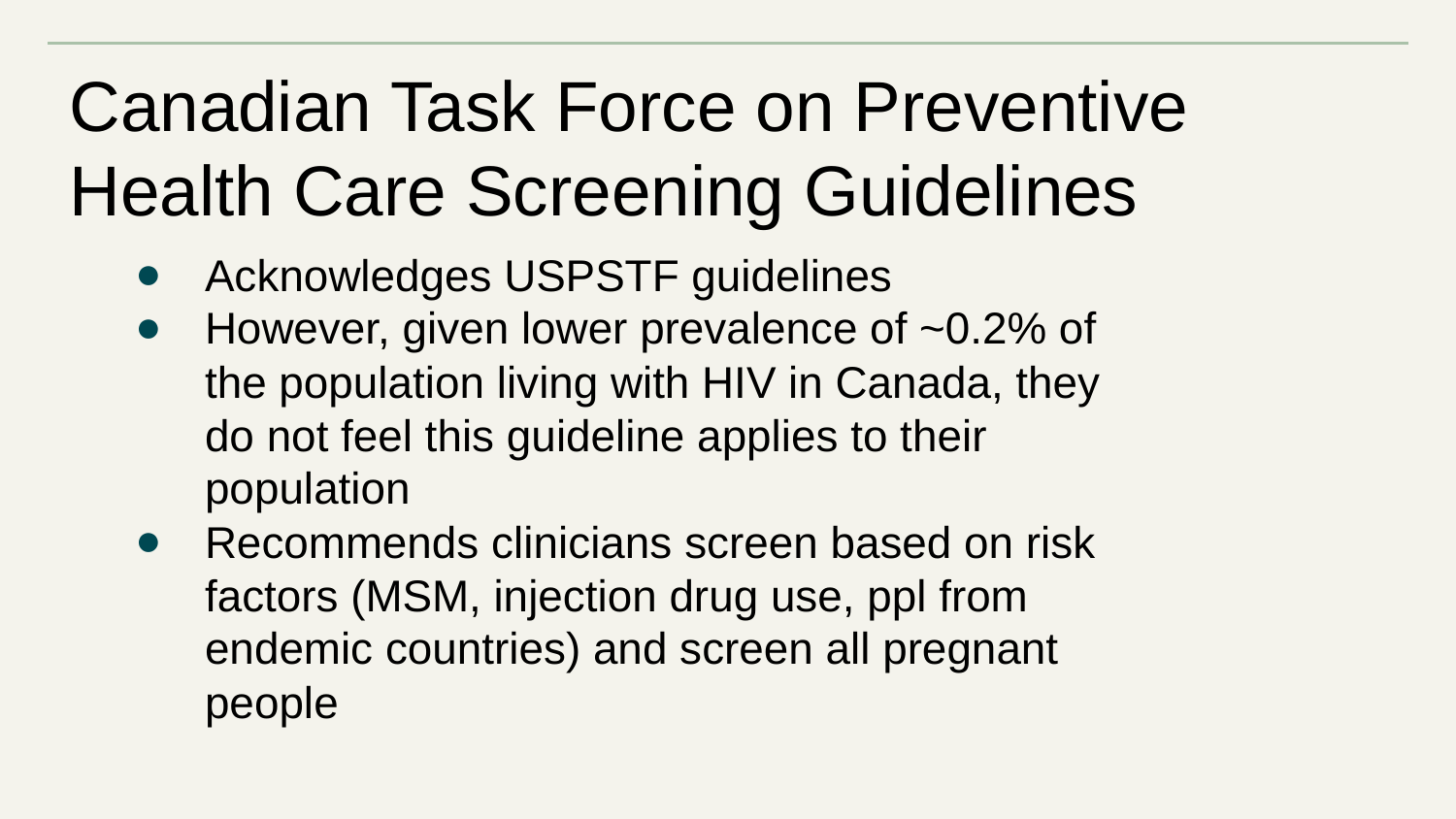

# Canadian Task Force on Preventive Health Care Screening Guidelines

Acknowledges USPSTF guidelines
However, given lower prevalence of ~0.2% of the population living with HIV in Canada, they do not feel this guideline applies to their population
Recommends clinicians screen based on risk factors (MSM, injection drug use, ppl from endemic countries) and screen all pregnant people